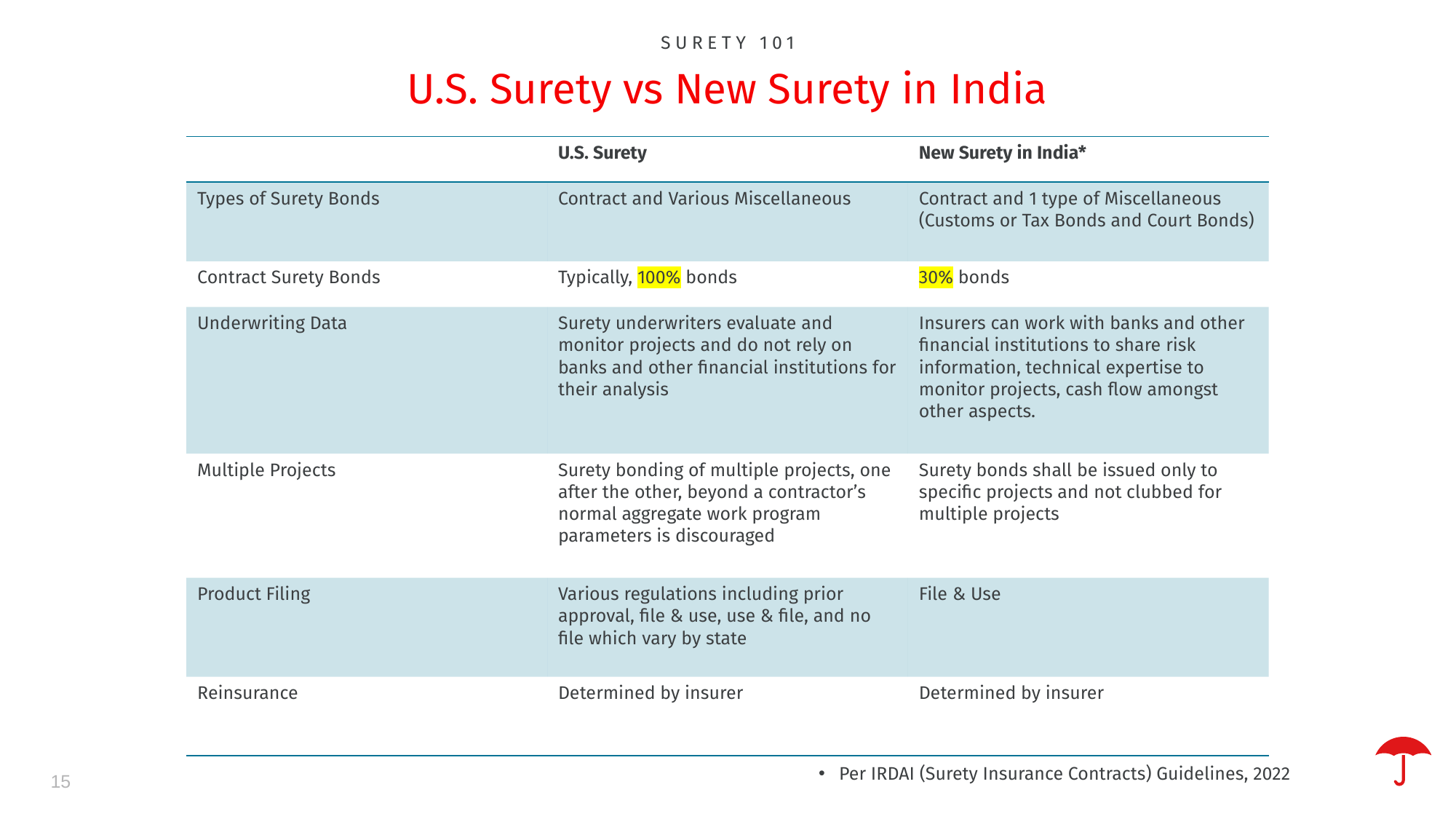

Surety 101
U.S. Surety vs New Surety in India
|  | U.S. Surety | New Surety in India\* |
| --- | --- | --- |
| Types of Surety Bonds | Contract and Various Miscellaneous | Contract and 1 type of Miscellaneous (Customs or Tax Bonds and Court Bonds) |
| Contract Surety Bonds | Typically, 100% bonds | 30% bonds |
| Underwriting Data | Surety underwriters evaluate and monitor projects and do not rely on banks and other financial institutions for their analysis | Insurers can work with banks and other financial institutions to share risk information, technical expertise to monitor projects, cash flow amongst other aspects. |
| Multiple Projects | Surety bonding of multiple projects, one after the other, beyond a contractor’s normal aggregate work program parameters is discouraged | Surety bonds shall be issued only to specific projects and not clubbed for multiple projects |
| Product Filing | Various regulations including prior approval, file & use, use & file, and no file which vary by state | File & Use |
| Reinsurance | Determined by insurer | Determined by insurer |
15
Per IRDAI (Surety Insurance Contracts) Guidelines, 2022